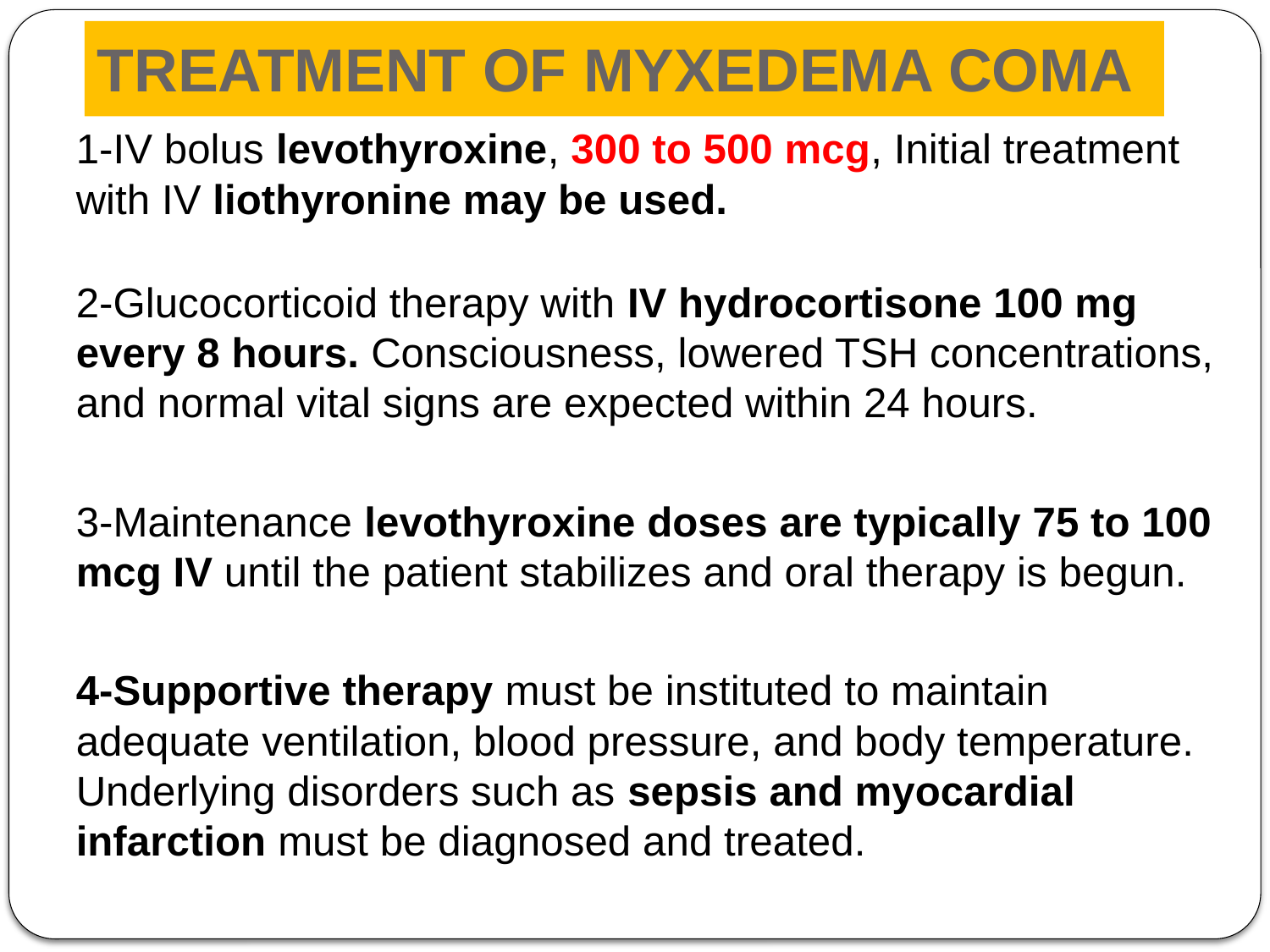

# TREATMENT OF MYXEDEMA COMA
1-IV bolus levothyroxine, 300 to 500 mcg, Initial treatment with IV liothyronine may be used.

2-Glucocorticoid therapy with IV hydrocortisone 100 mg every 8 hours. Consciousness, lowered TSH concentrations, and normal vital signs are expected within 24 hours.

3-Maintenance levothyroxine doses are typically 75 to 100 mcg IV until the patient stabilizes and oral therapy is begun.

4-Supportive therapy must be instituted to maintain adequate ventilation, blood pressure, and body temperature. Underlying disorders such as sepsis and myocardial infarction must be diagnosed and treated.